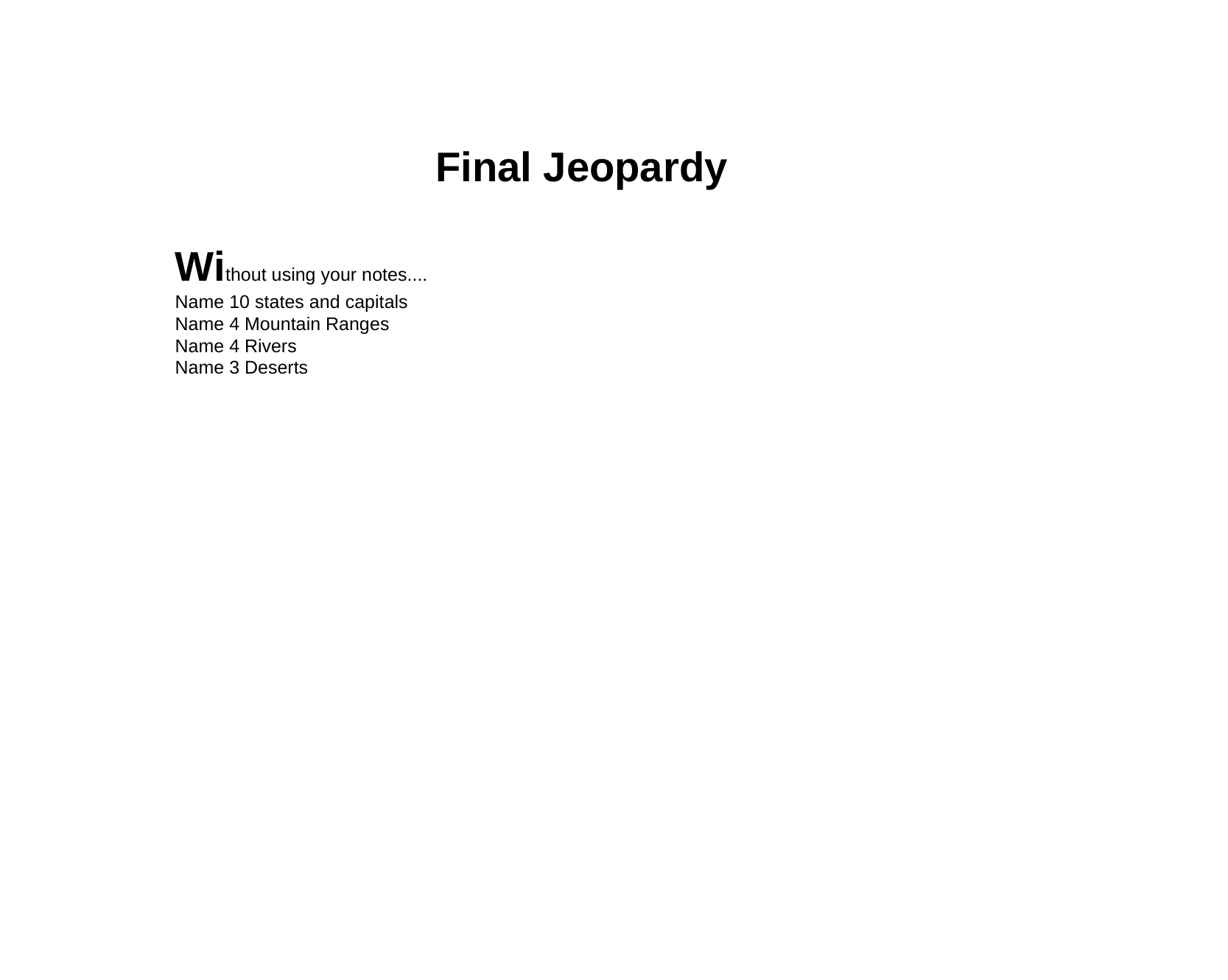

Final Jeopardy

Without using your notes....
Name 10 states and capitals
Name 4 Mountain Ranges
Name 4 Rivers
Name 3 Deserts